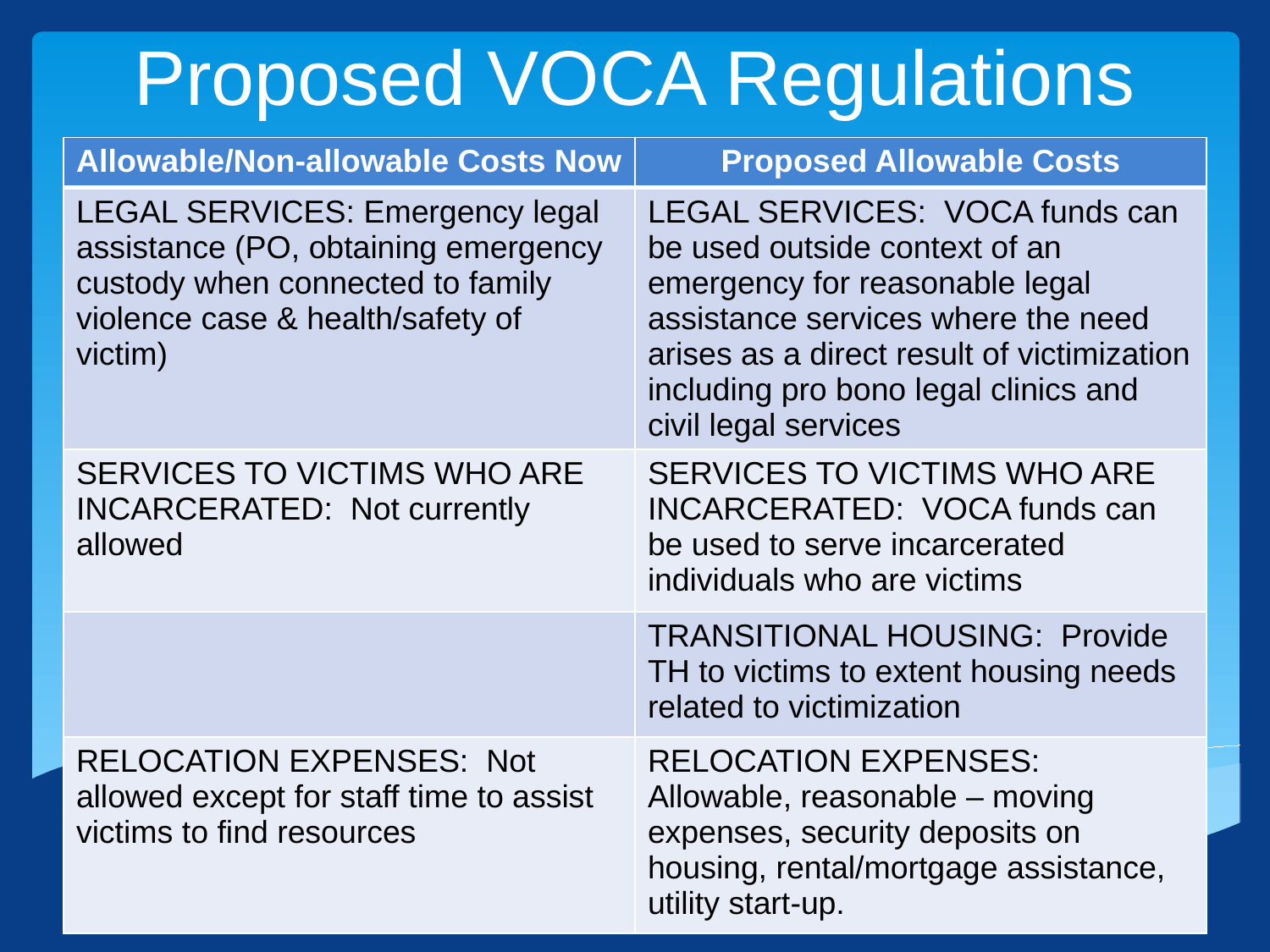

# Proposed VOCA Regulations
| Allowable/Non-allowable Costs Now | Proposed Allowable Costs |
| --- | --- |
| LEGAL SERVICES: Emergency legal assistance (PO, obtaining emergency custody when connected to family violence case & health/safety of victim) | LEGAL SERVICES: VOCA funds can be used outside context of an emergency for reasonable legal assistance services where the need arises as a direct result of victimization including pro bono legal clinics and civil legal services |
| SERVICES TO VICTIMS WHO ARE INCARCERATED: Not currently allowed | SERVICES TO VICTIMS WHO ARE INCARCERATED: VOCA funds can be used to serve incarcerated individuals who are victims |
|  | TRANSITIONAL HOUSING: Provide TH to victims to extent housing needs related to victimization |
| RELOCATION EXPENSES: Not allowed except for staff time to assist victims to find resources | RELOCATION EXPENSES: Allowable, reasonable – moving expenses, security deposits on housing, rental/mortgage assistance, utility start-up. |